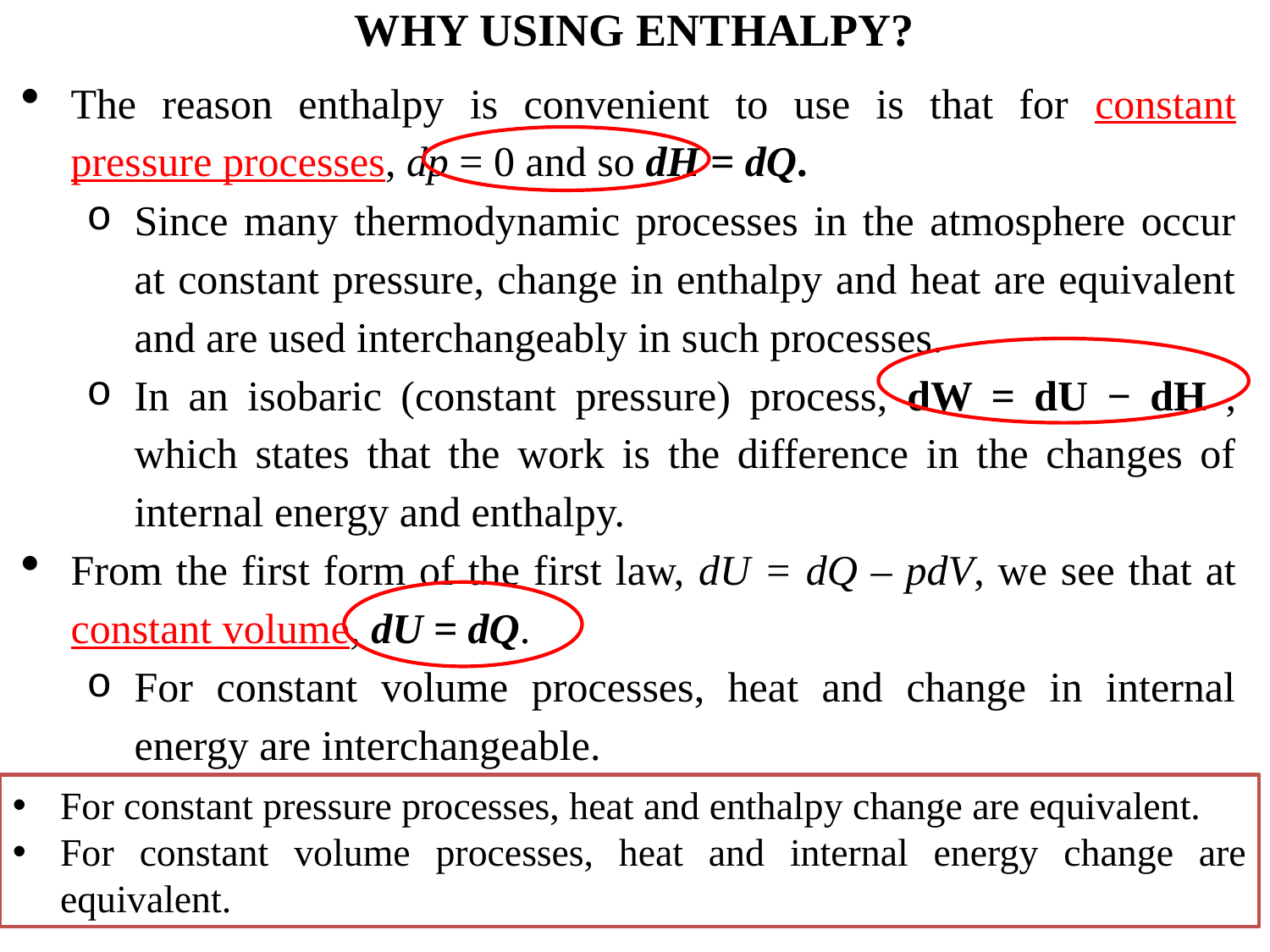

# WHY USING ENTHALPY?
The reason enthalpy is convenient to use is that for constant pressure processes, dp = 0 and so dH = dQ.
Since many thermodynamic processes in the atmosphere occur at constant pressure, change in enthalpy and heat are equivalent and are used interchangeably in such processes.
In an isobaric (constant pressure) process, dW = dU − dH , which states that the work is the difference in the changes of internal energy and enthalpy.
From the first form of the first law, dU = dQ – pdV, we see that at constant volume, dU = dQ.
For constant volume processes, heat and change in internal energy are interchangeable.

For constant pressure processes, heat and enthalpy change are equivalent.
For constant volume processes, heat and internal energy change are equivalent.